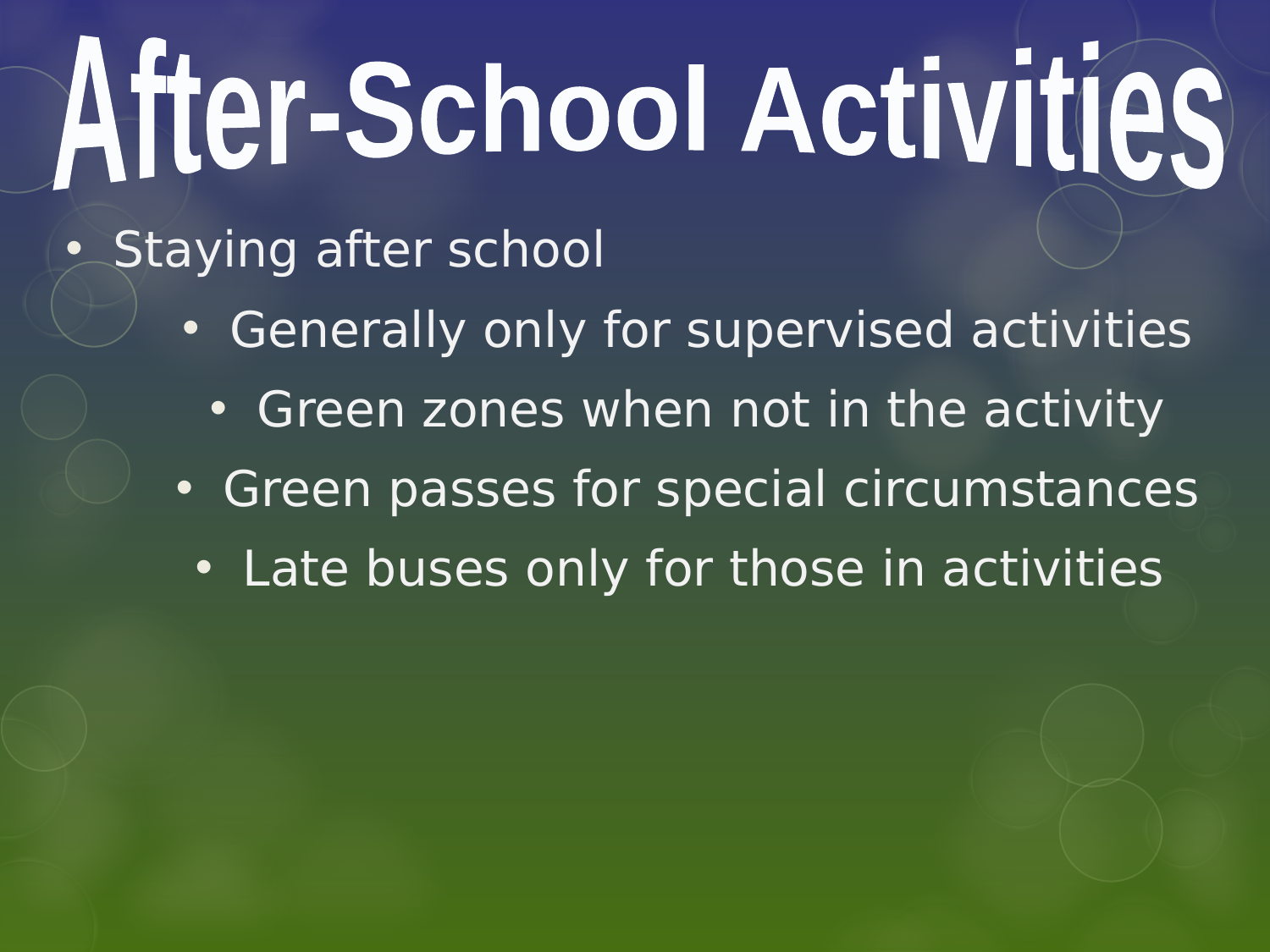

After-School Activities
Staying after school
Generally only for supervised activities
Green zones when not in the activity
Green passes for special circumstances
Late buses only for those in activities